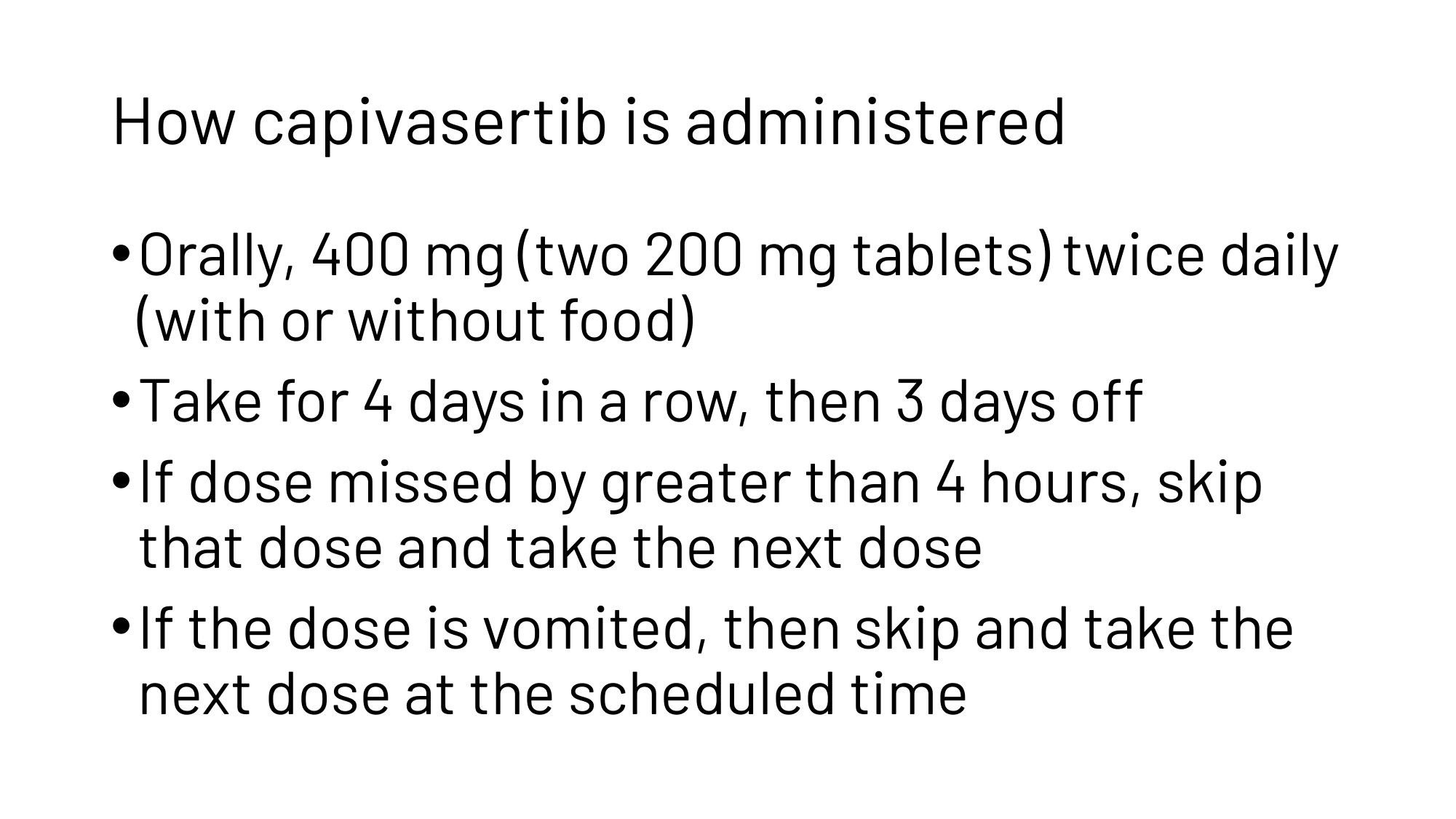

# How capivasertib is administered
Orally, 400 mg (two 200 mg tablets) twice daily (with or without food)
Take for 4 days in a row, then 3 days off
If dose missed by greater than 4 hours, skip that dose and take the next dose
If the dose is vomited, then skip and take the next dose at the scheduled time